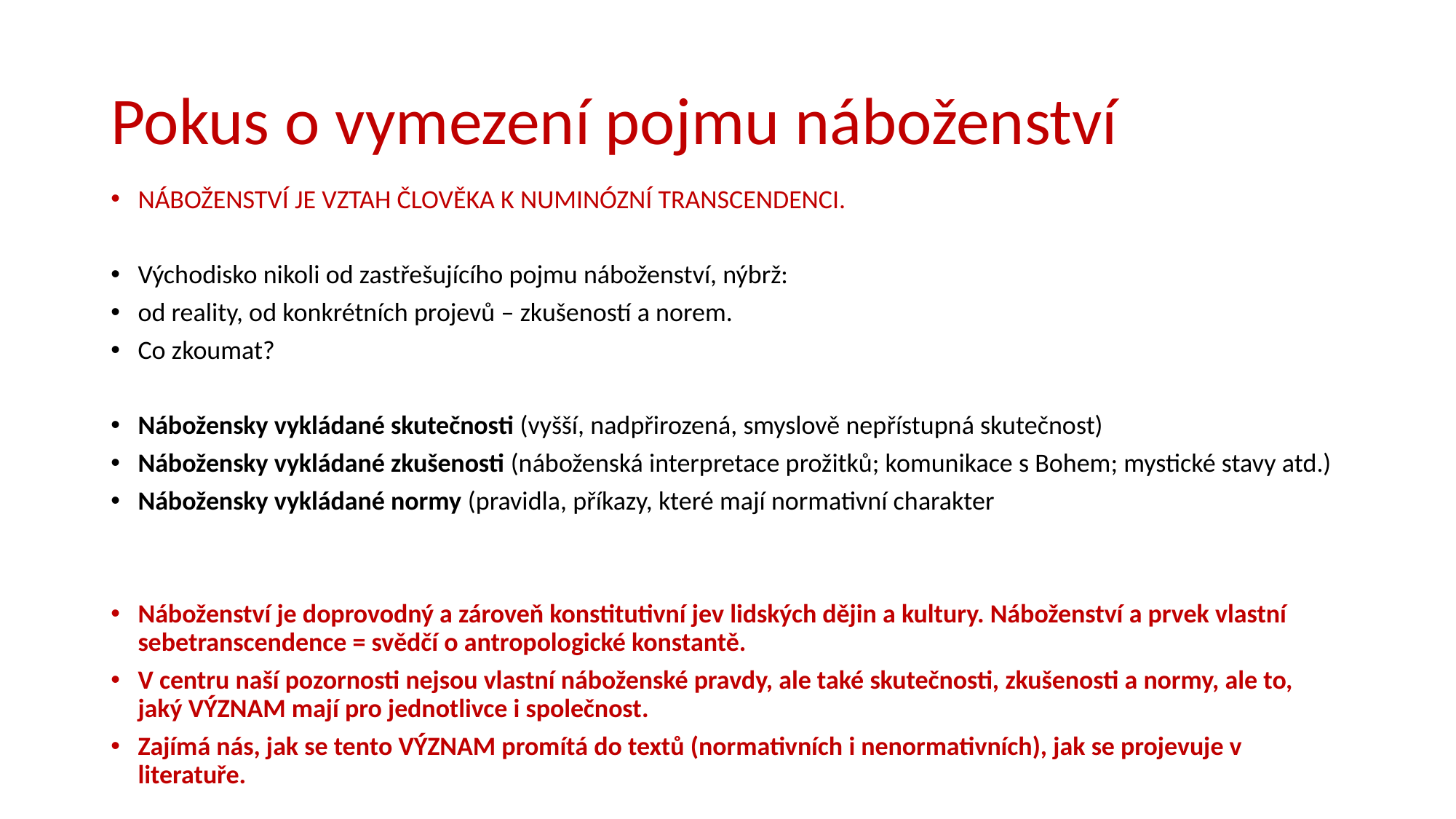

# Pokus o vymezení pojmu náboženství
NÁBOŽENSTVÍ JE VZTAH ČLOVĚKA K NUMINÓZNÍ TRANSCENDENCI.

Východisko nikoli od zastřešujícího pojmu náboženství, nýbrž:
od reality, od konkrétních projevů – zkušeností a norem.
Co zkoumat?

Nábožensky vykládané skutečnosti (vyšší, nadpřirozená, smyslově nepřístupná skutečnost)
Nábožensky vykládané zkušenosti (náboženská interpretace prožitků; komunikace s Bohem; mystické stavy atd.)
Nábožensky vykládané normy (pravidla, příkazy, které mají normativní charakter

Náboženství je doprovodný a zároveň konstitutivní jev lidských dějin a kultury. Náboženství a prvek vlastní sebetranscendence = svědčí o antropologické konstantě.
V centru naší pozornosti nejsou vlastní náboženské pravdy, ale také skutečnosti, zkušenosti a normy, ale to, jaký VÝZNAM mají pro jednotlivce i společnost.
Zajímá nás, jak se tento VÝZNAM promítá do textů (normativních i nenormativních), jak se projevuje v literatuře.